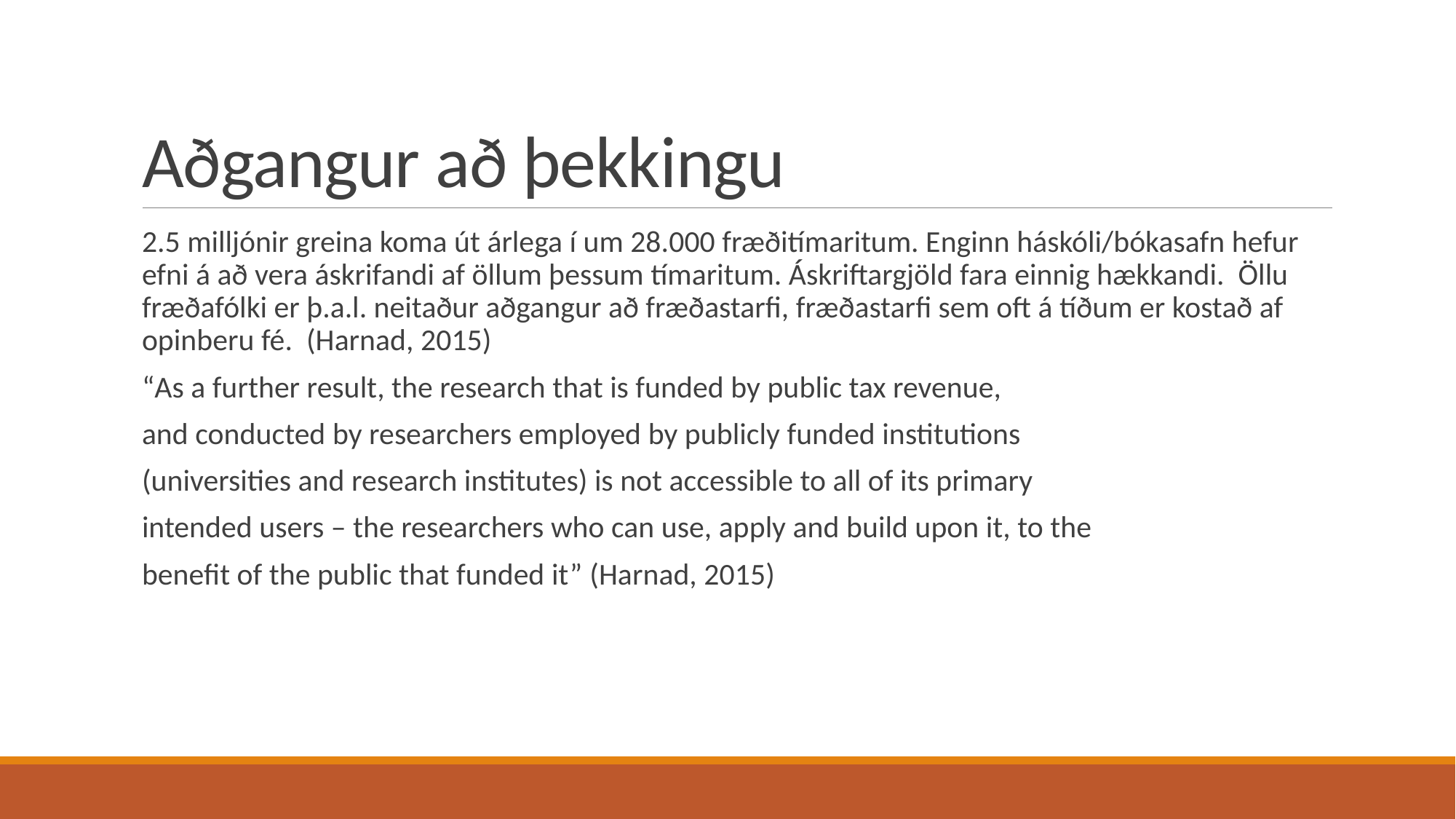

# Aðgangur að þekkingu
2.5 milljónir greina koma út árlega í um 28.000 fræðitímaritum. Enginn háskóli/bókasafn hefur efni á að vera áskrifandi af öllum þessum tímaritum. Áskriftargjöld fara einnig hækkandi.  Öllu fræðafólki er þ.a.l. neitaður aðgangur að fræðastarfi, fræðastarfi sem oft á tíðum er kostað af opinberu fé.  (Harnad, 2015)
“As a further result, the research that is funded by public tax revenue,
and conducted by researchers employed by publicly funded institutions
(universities and research institutes) is not accessible to all of its primary
intended users – the researchers who can use, apply and build upon it, to the
benefit of the public that funded it” (Harnad, 2015)